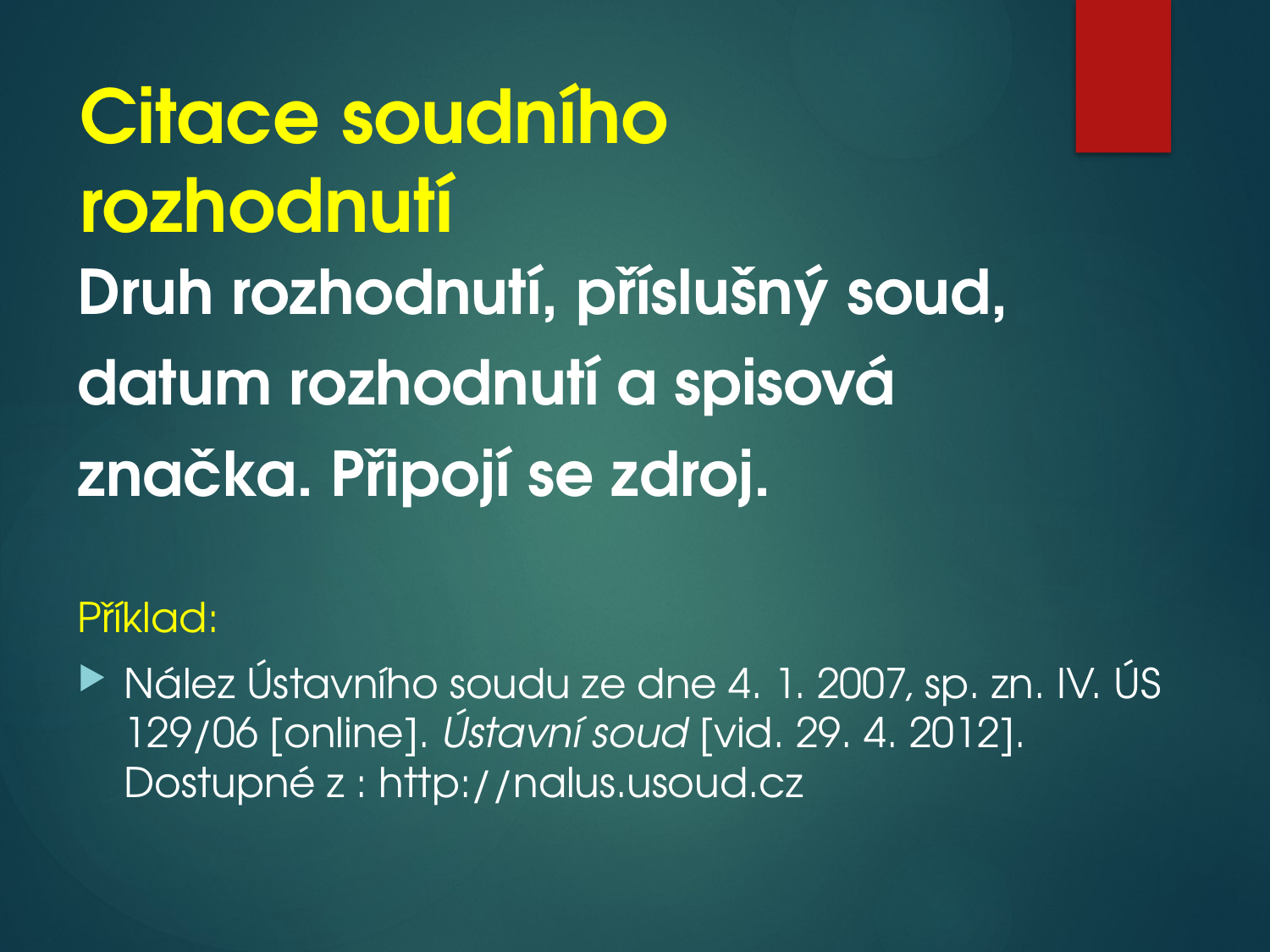

# Citace soudního rozhodnutí
Druh rozhodnutí, příslušný soud,
datum rozhodnutí a spisová
značka. Připojí se zdroj.

Příklad:
Nález Ústavního soudu ze dne 4. 1. 2007, sp. zn. IV. ÚS 129/06 [online]. Ústavní soud [vid. 29. 4. 2012]. Dostupné z : http://nalus.usoud.cz